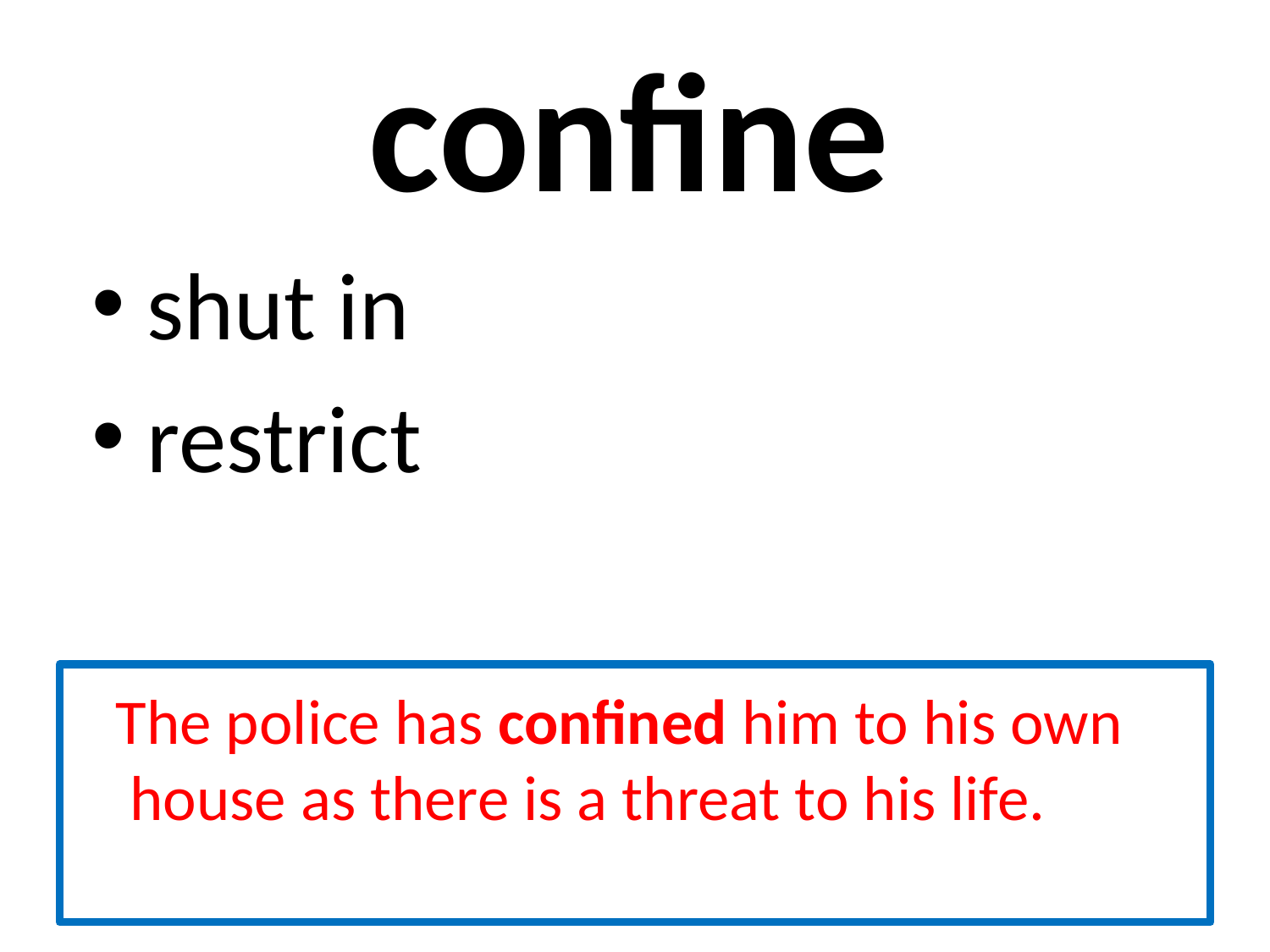

# confine
 shut in
 restrict
   The police has confined him to his own house as there is a threat to his life.